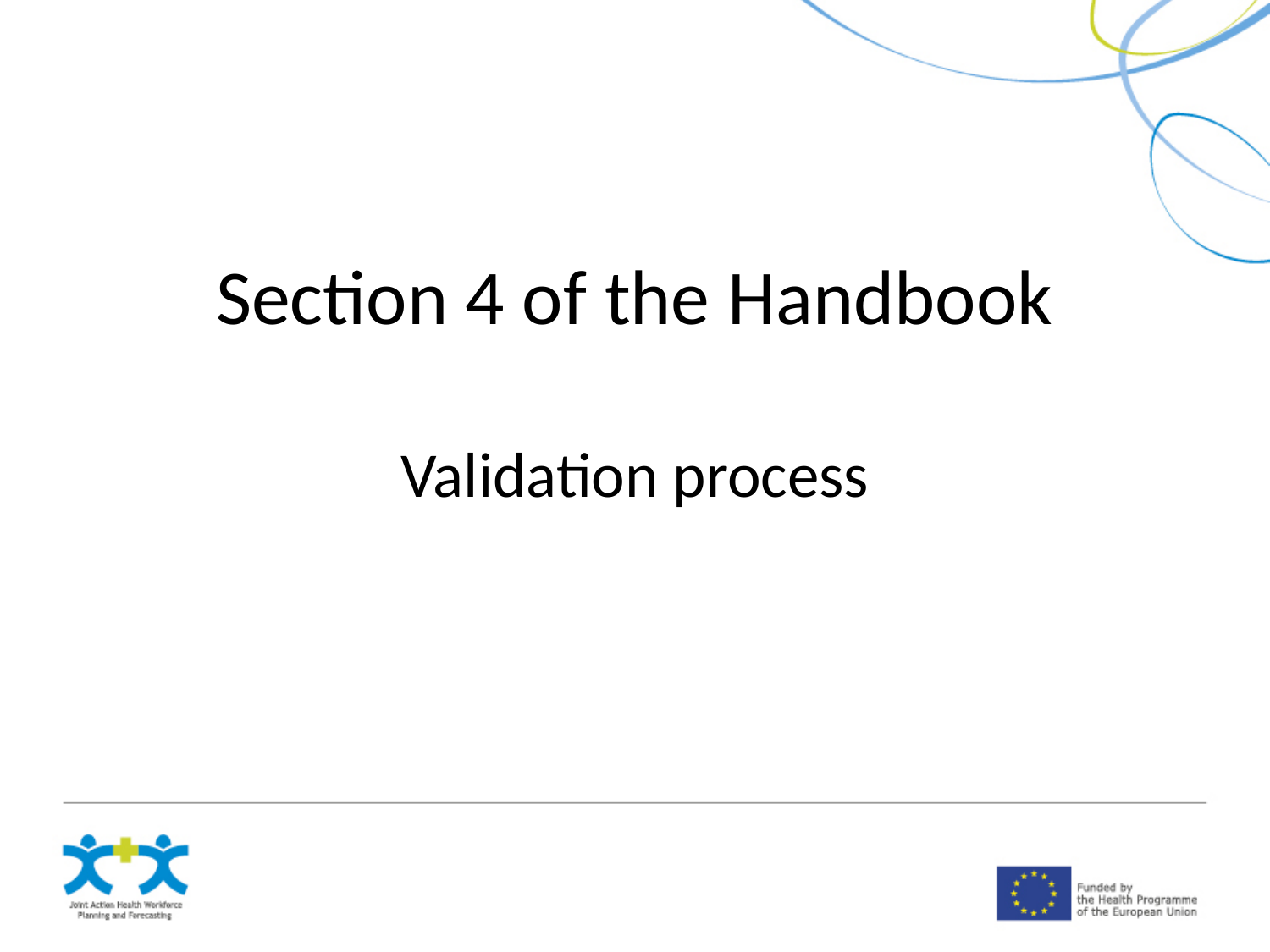

# Section 4 of the Handbook Validation process